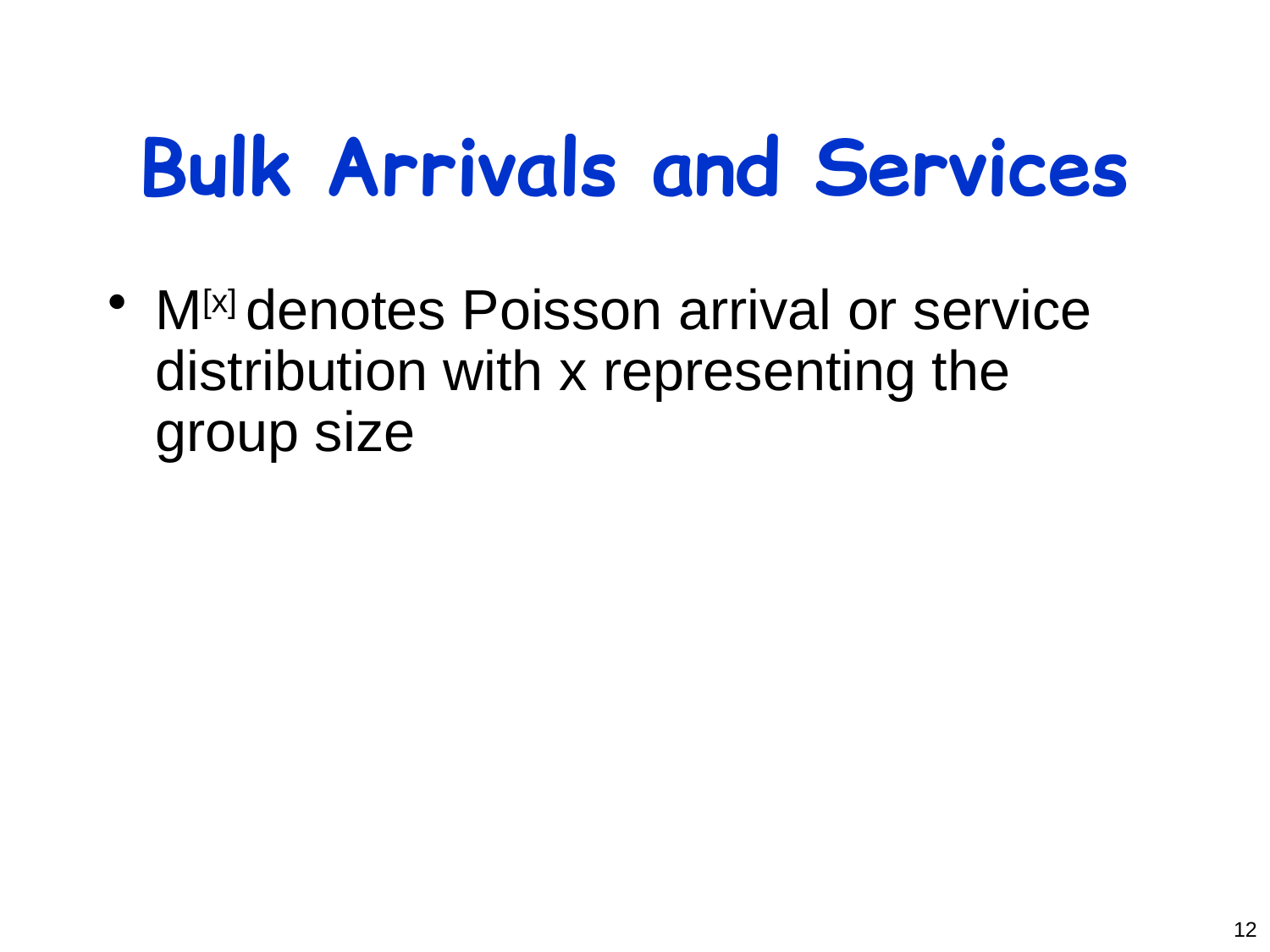

# Bulk Arrivals and Services
M[x] denotes Poisson arrival or service distribution with x representing the group size
12